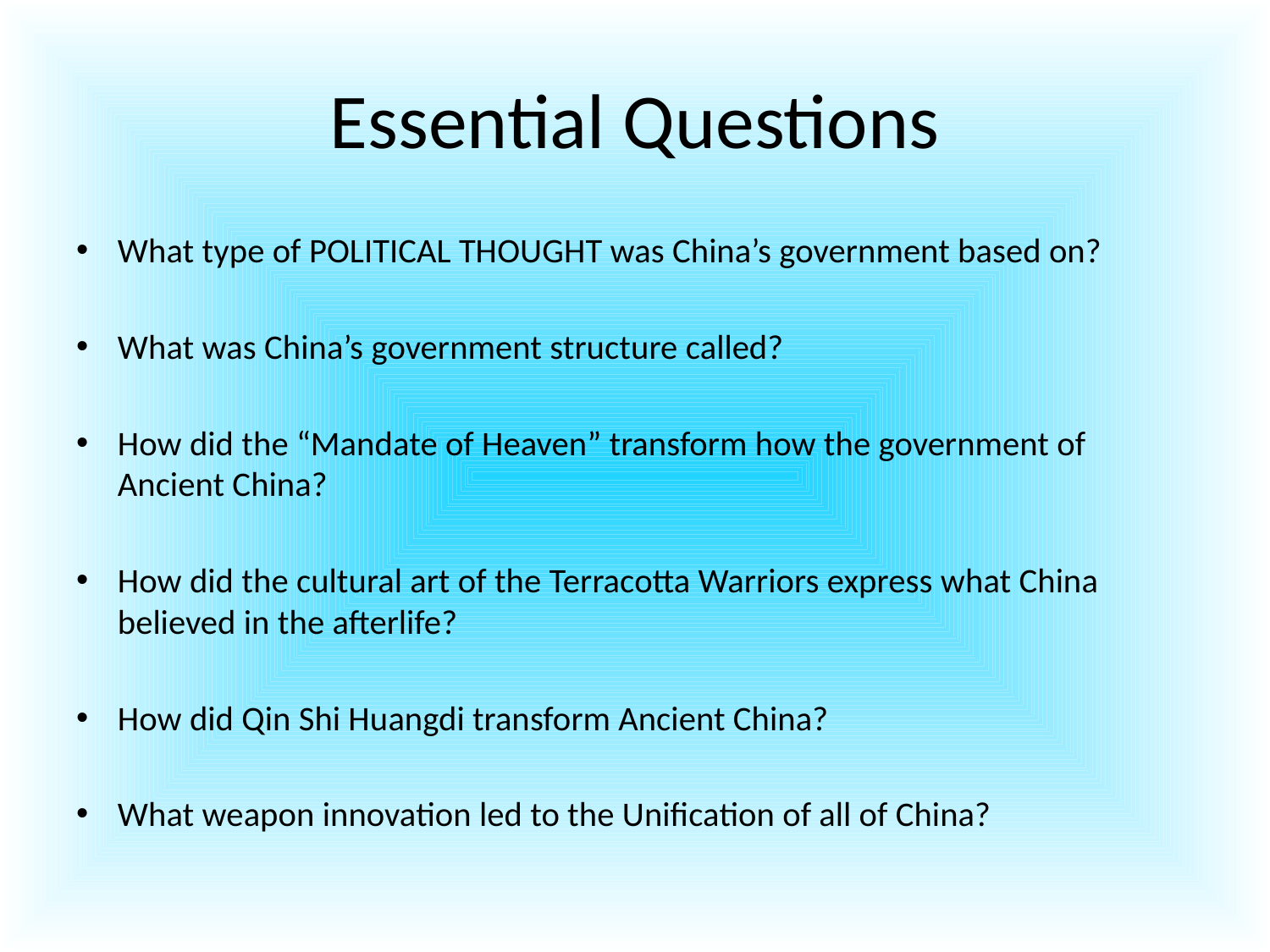

# Essential Questions
What type of POLITICAL THOUGHT was China’s government based on?

What was China’s government structure called?

How did the “Mandate of Heaven” transform how the government of Ancient China?

How did the cultural art of the Terracotta Warriors express what China believed in the afterlife?

How did Qin Shi Huangdi transform Ancient China?

What weapon innovation led to the Unification of all of China?